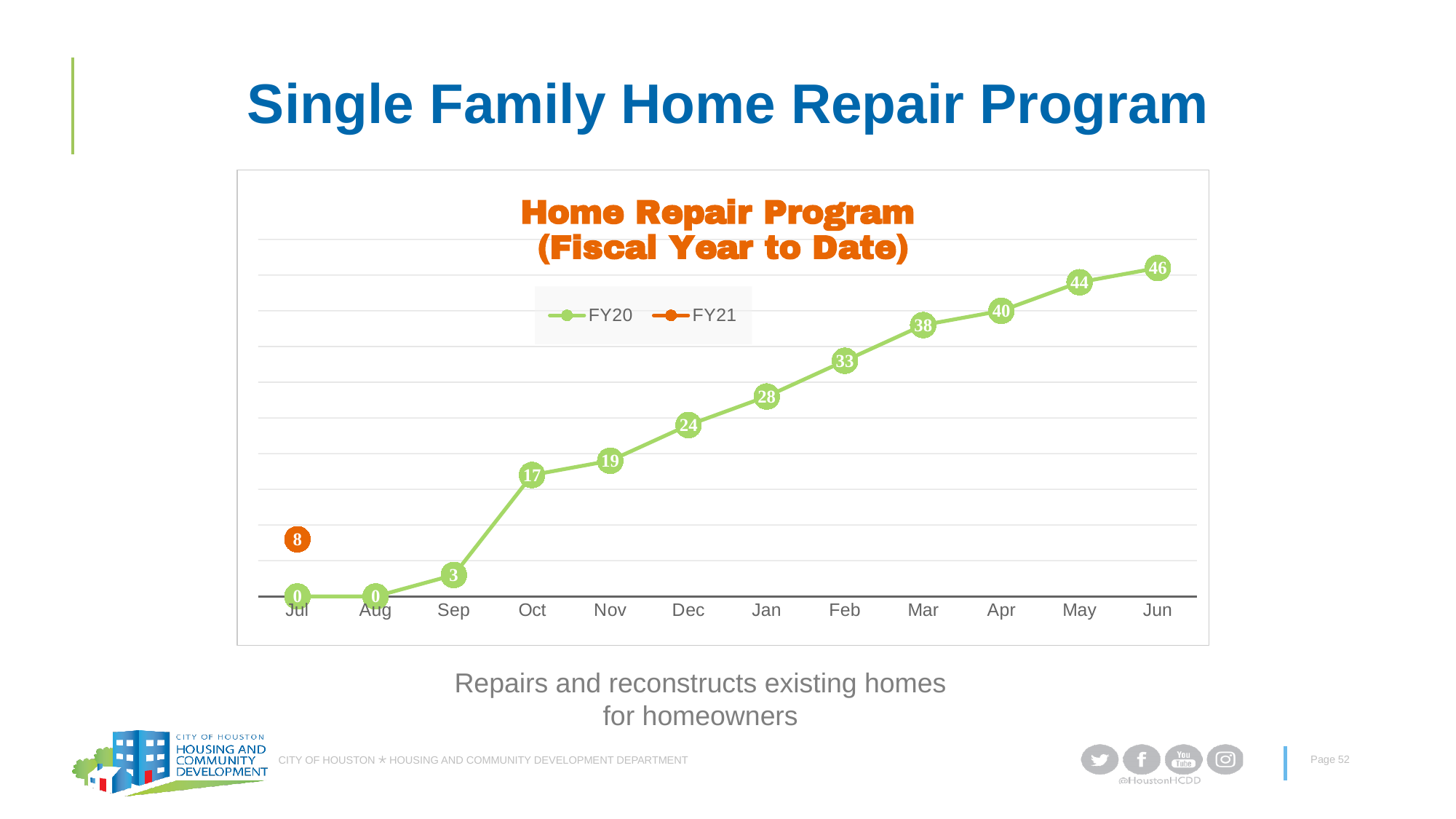

# Single Family Home Repair Program

### Chart: Home Repair Program (Fiscal Year to Date)

| Category | FY20 | FY21 |
|---|---|---|
| Jul | 0.0 | 8.0 |
| Aug | 0.0 | None |
| Sep | 3.0 | None |
| Oct | 17.0 | None |
| Nov | 19.0 | None |
| Dec | 24.0 | None |
| Jan | 28.0 | None |
| Feb | 33.0 | None |
| Mar | 38.0 | None |
| Apr | 40.0 | None |
| May | 44.0 | None |
| Jun | 46.0 | None |
New Home Development
Repairs and reconstructs existing homes for homeowners